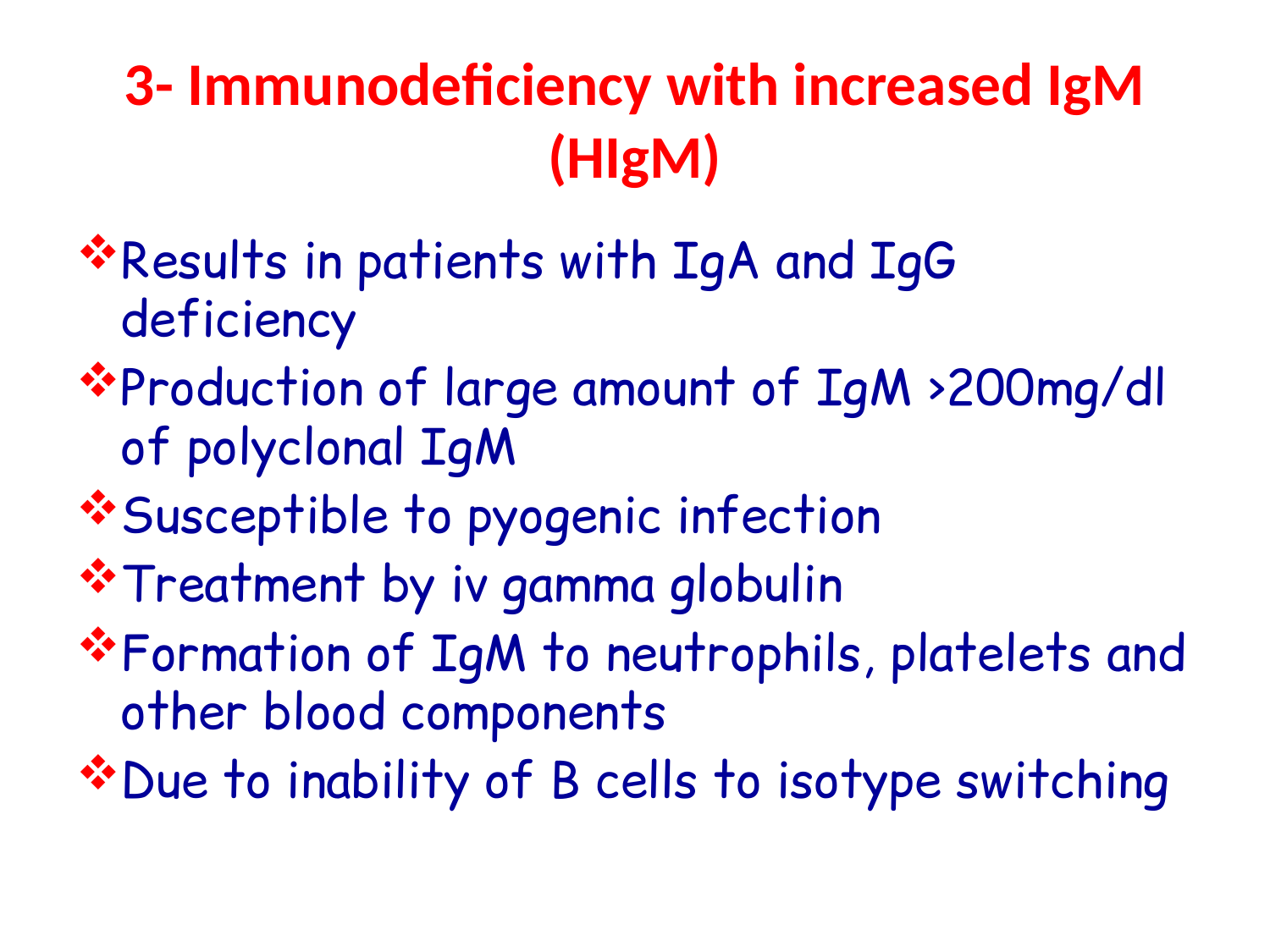

# 3- Immunodeficiency with increased IgM (HIgM)
Results in patients with IgA and IgG deficiency
Production of large amount of IgM >200mg/dl of polyclonal IgM
Susceptible to pyogenic infection
Treatment by iv gamma globulin
Formation of IgM to neutrophils, platelets and other blood components
Due to inability of B cells to isotype switching